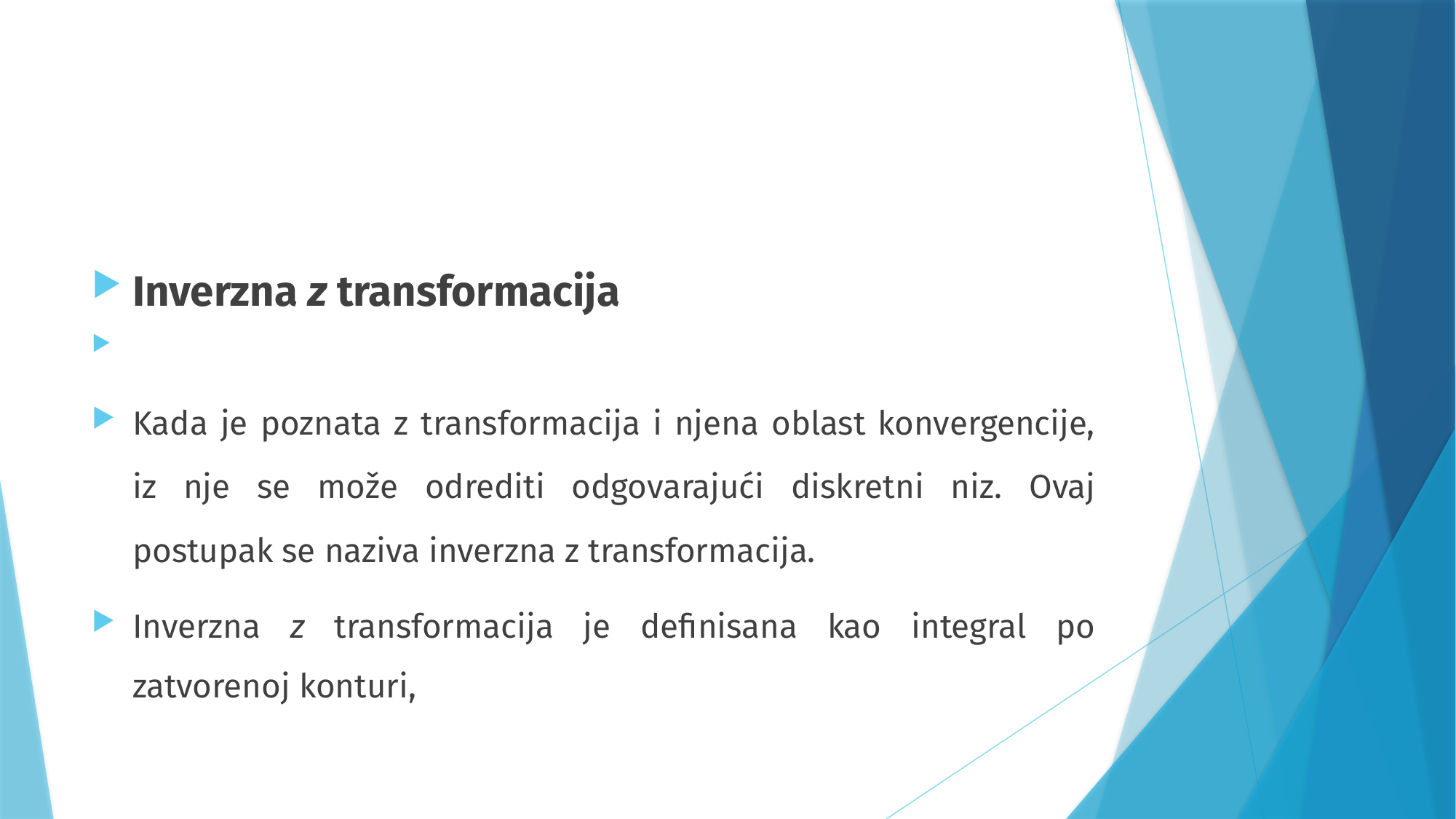

#
Inverzna z transformacija

Kada je poznata z transformacija i njena oblast konvergencije, iz nje se može odrediti odgovarajući diskretni niz. Ovaj postupak se naziva inverzna z transformacija.
Inverzna z transformacija je definisana kao integral po zatvorenoj konturi,